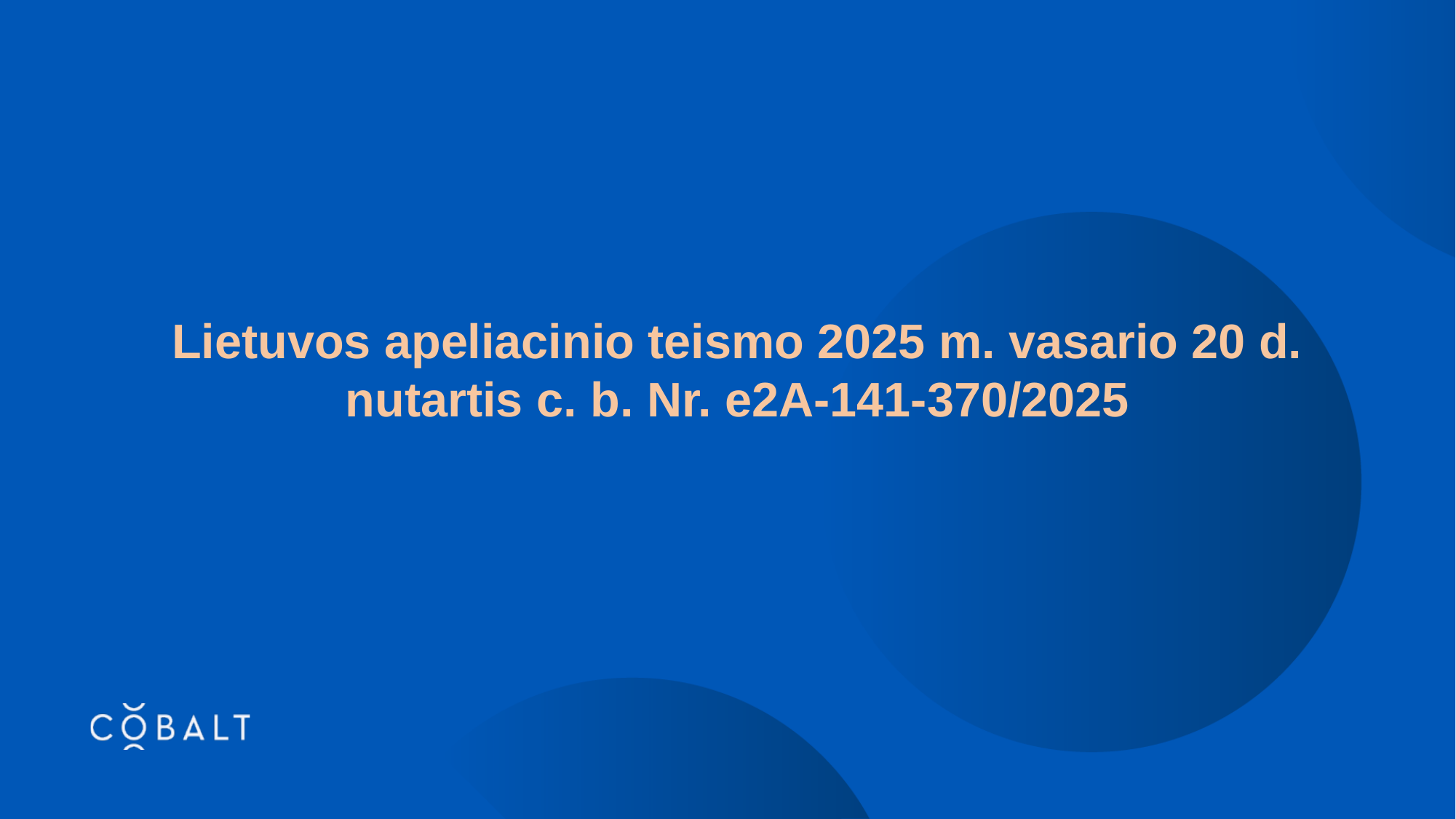

Lietuvos apeliacinio teismo 2025 m. vasario 20 d. nutartis c. b. Nr. e2A-141-370/2025